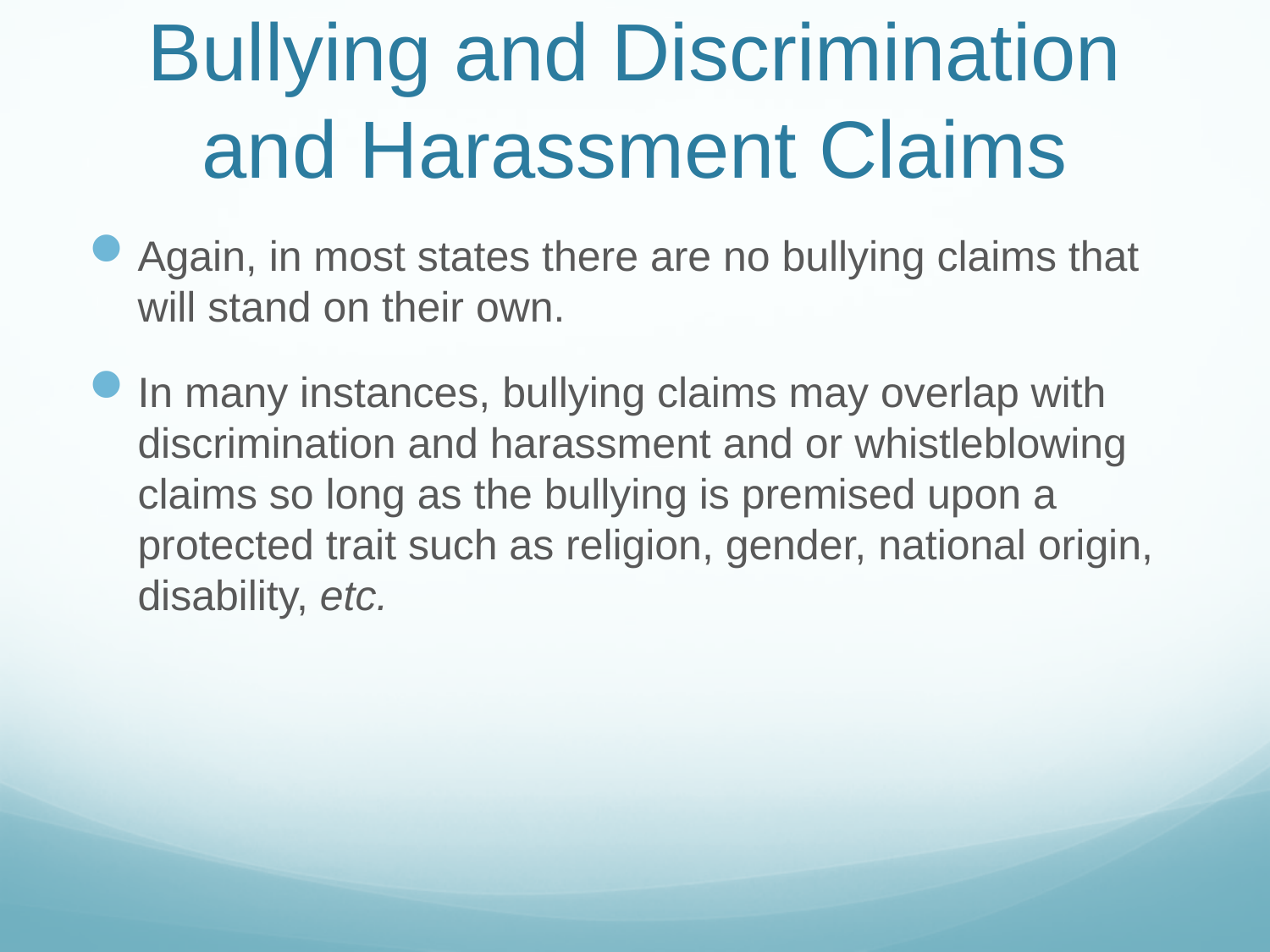

# Bullying and Discrimination and Harassment Claims
Again, in most states there are no bullying claims that will stand on their own.
In many instances, bullying claims may overlap with discrimination and harassment and or whistleblowing claims so long as the bullying is premised upon a protected trait such as religion, gender, national origin, disability, etc.